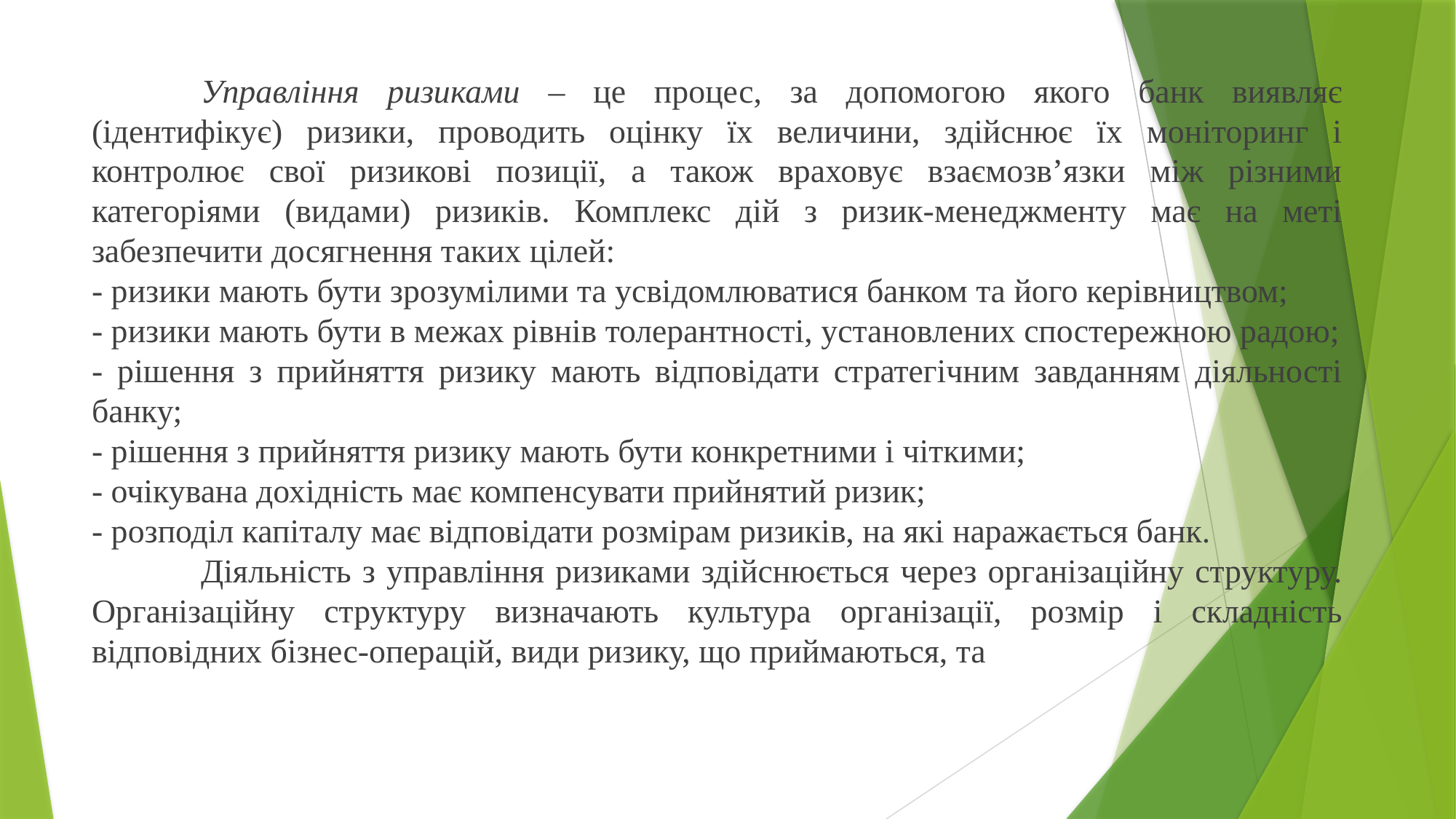

Управління ризиками – це процес, за допомогою якого банк виявляє (ідентифікує) ризики, проводить оцінку їх величини, здійснює їх моніторинг і контролює свої ризикові позиції, а також враховує взаємозв’язки між різними категоріями (видами) ризиків. Комплекс дій з ризик-менеджменту має на меті забезпечити досягнення таких цілей:
- ризики мають бути зрозумілими та усвідомлюватися банком та його керівництвом;
- ризики мають бути в межах рівнів толерантності, установлених спостережною радою;
- рішення з прийняття ризику мають відповідати стратегічним завданням діяльності банку;
- рішення з прийняття ризику мають бути конкретними і чіткими;
- очікувана дохідність має компенсувати прийнятий ризик;
- розподіл капіталу має відповідати розмірам ризиків, на які наражається банк.
	Діяльність з управління ризиками здійснюється через організаційну структуру. Організаційну структуру визначають культура організації, розмір і складність відповідних бізнес-операцій, види ризику, що приймаються, та